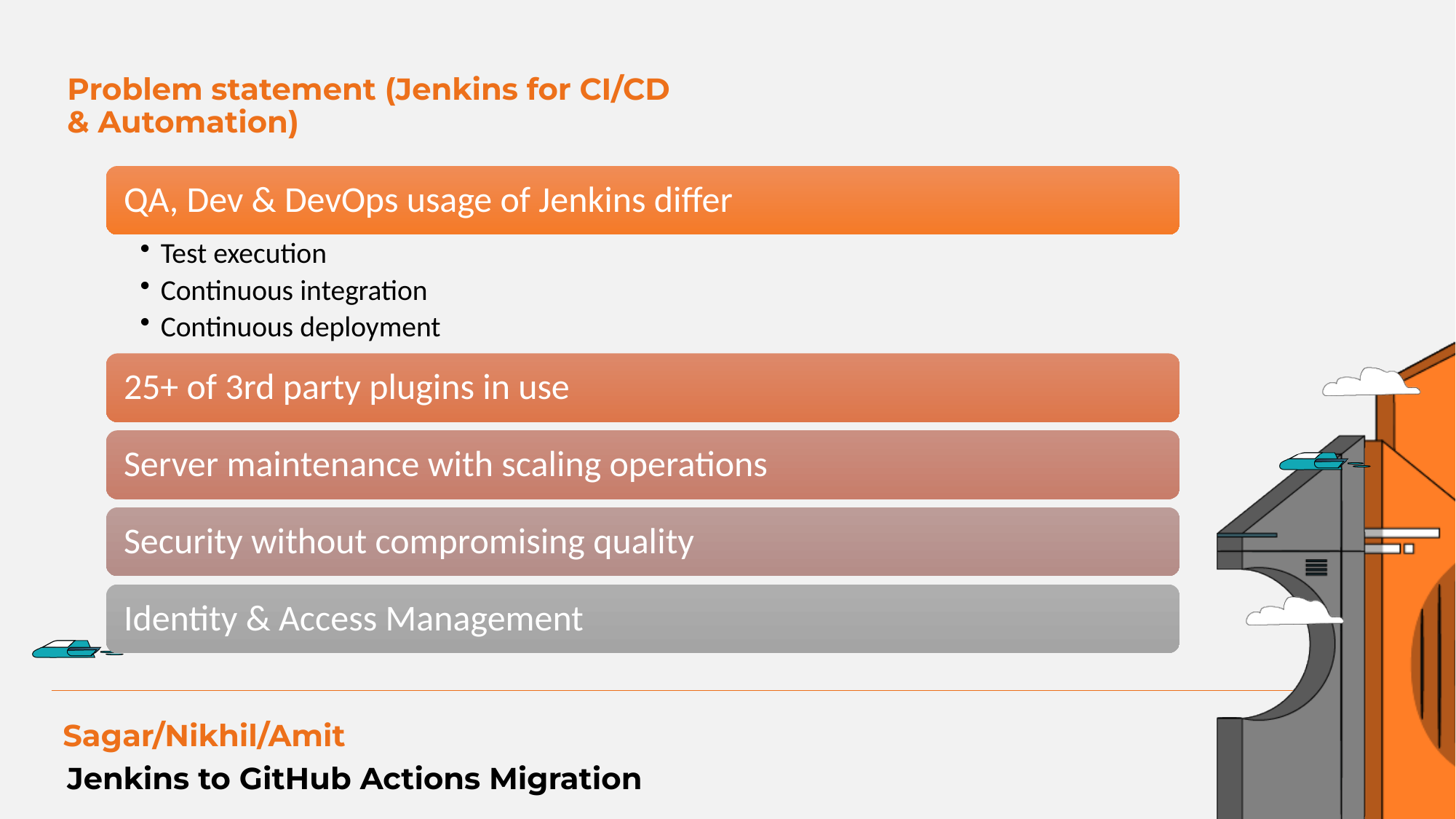

Problem statement (Jenkins for CI/CD & Automation)
QA, Dev & DevOps usage of Jenkins differ
Test execution
Continuous integration
Continuous deployment
25+ of 3rd party plugins in use
Server maintenance with scaling operations
Security without compromising quality
Identity & Access Management
Sagar/Nikhil/Amit
Jenkins to GitHub Actions Migration